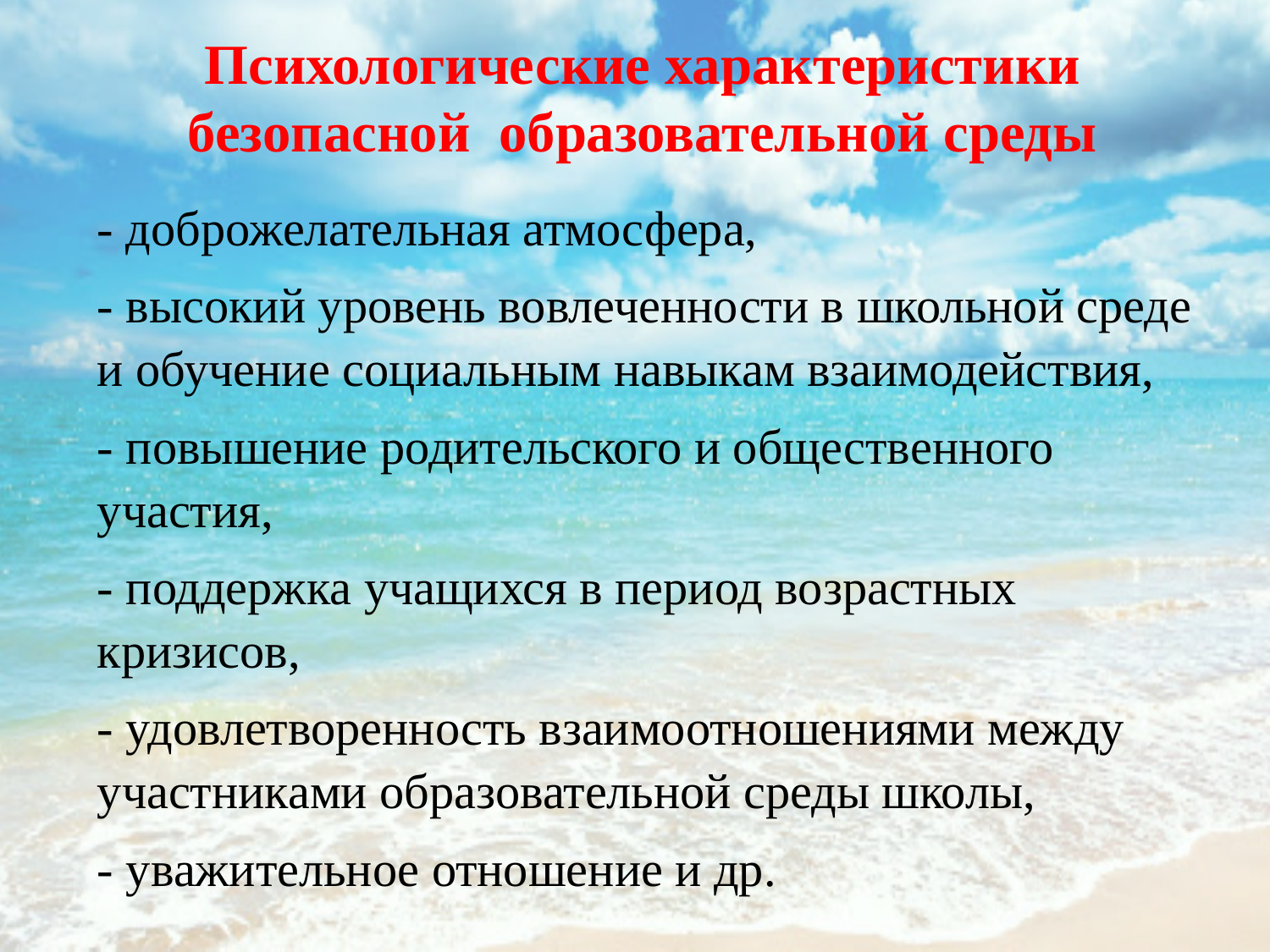

Психологические характеристики
безопасной  образовательной среды
- доброжелательная атмосфера,
- высокий уровень вовлеченности в школьной среде и обучение социальным навыкам взаимодействия,
- повышение родительского и общественного участия,
- поддержка учащихся в период возрастных кризисов,
- удовлетворенность взаимоотношениями между участниками образовательной среды школы,
- уважительное отношение и др.